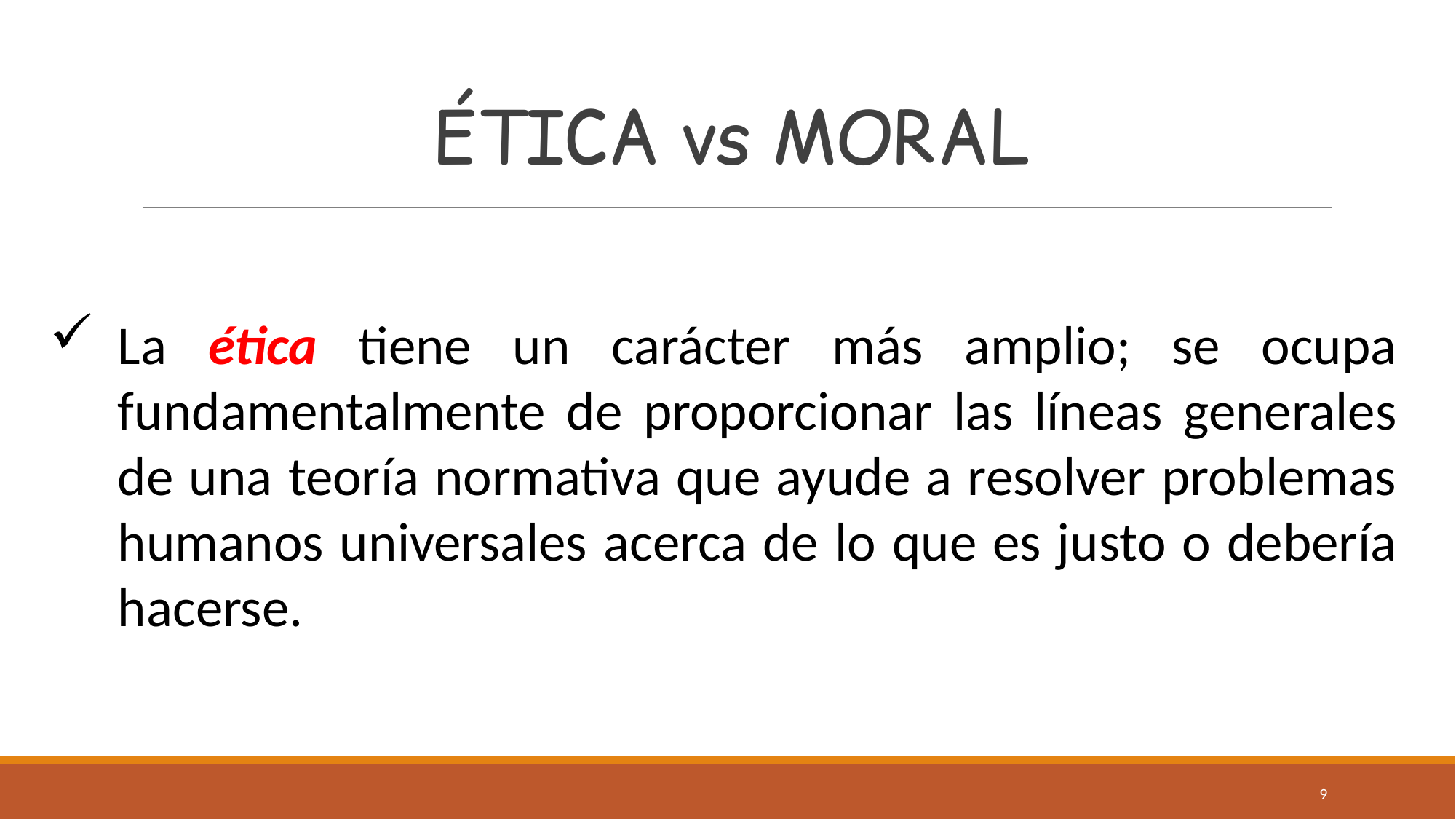

# ÉTICA vs MORAL
La ética tiene un carácter más amplio; se ocupa fundamentalmente de proporcionar las líneas generales de una teoría normativa que ayude a resolver problemas humanos universales acerca de lo que es justo o debería hacerse.
9